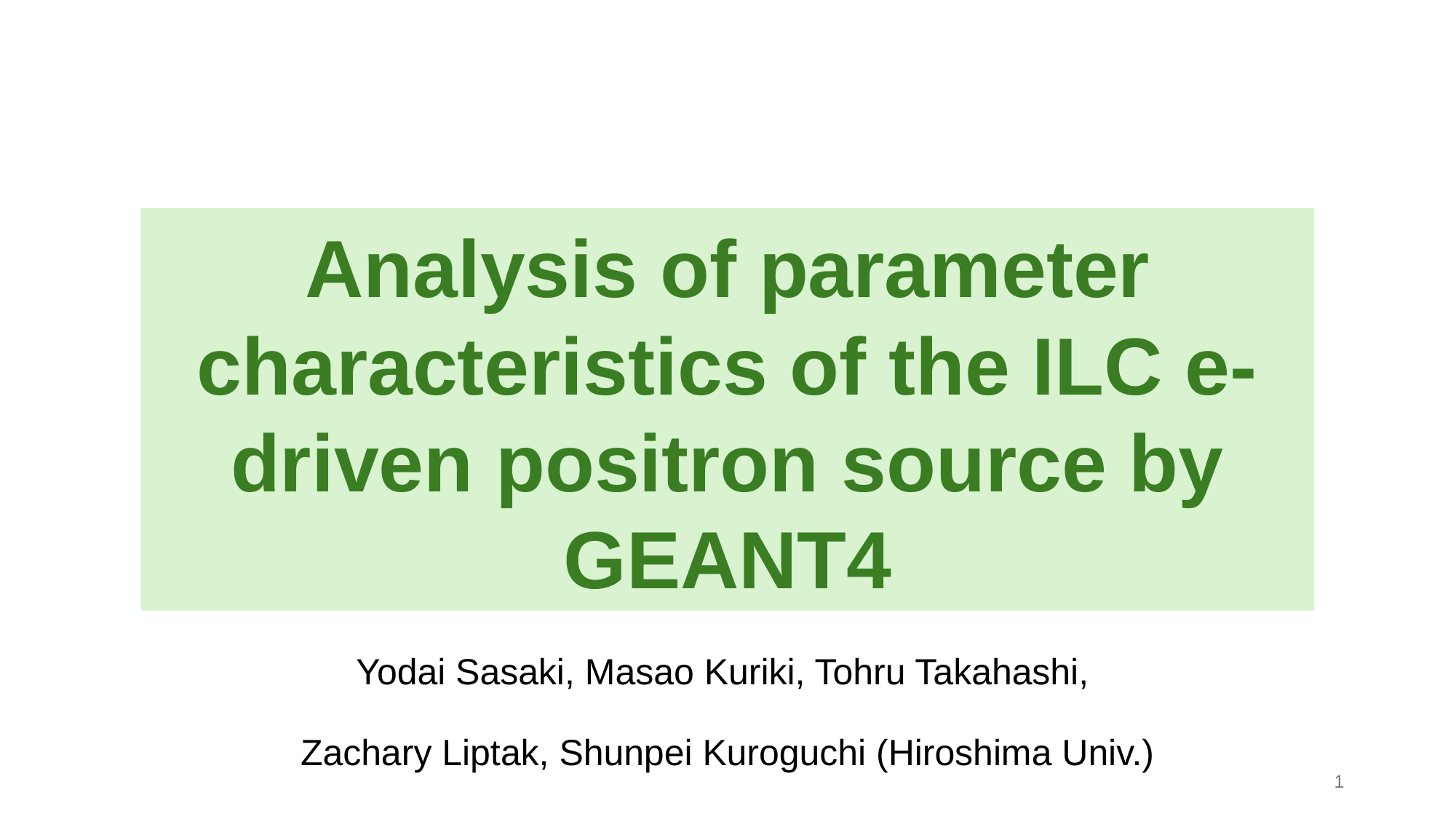

# Analysis of parameter characteristics of the ILC e-driven positron source by GEANT4
Yodai Sasaki, Masao Kuriki, Tohru Takahashi,
Zachary Liptak, Shunpei Kuroguchi (Hiroshima Univ.)
1